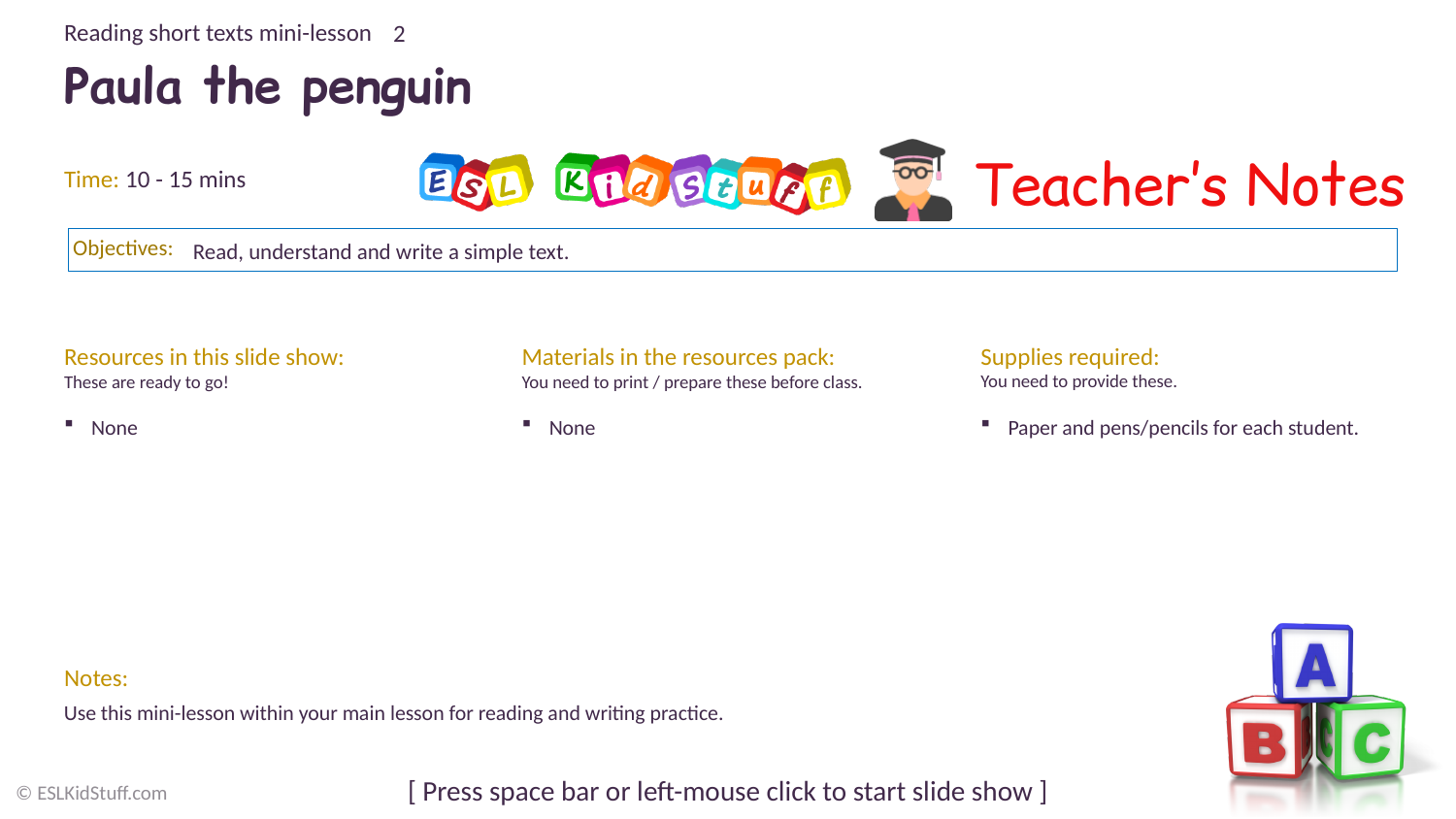

2
# Paula the penguin
Read, understand and write a simple text.
Paper and pens/pencils for each student.
None
None
Use this mini-lesson within your main lesson for reading and writing practice.